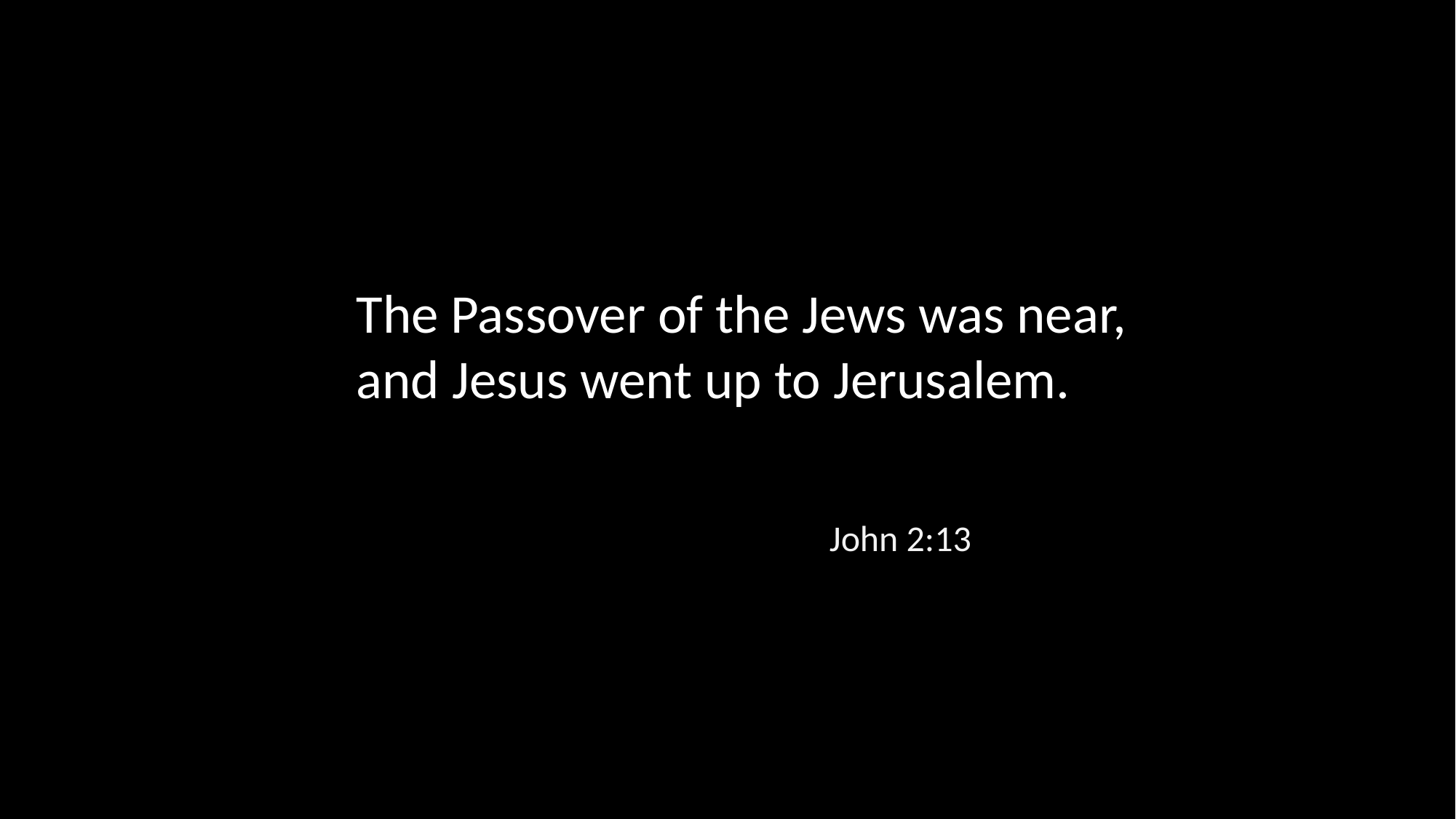

The Passover of the Jews was near, and Jesus went up to Jerusalem.
John 2:13